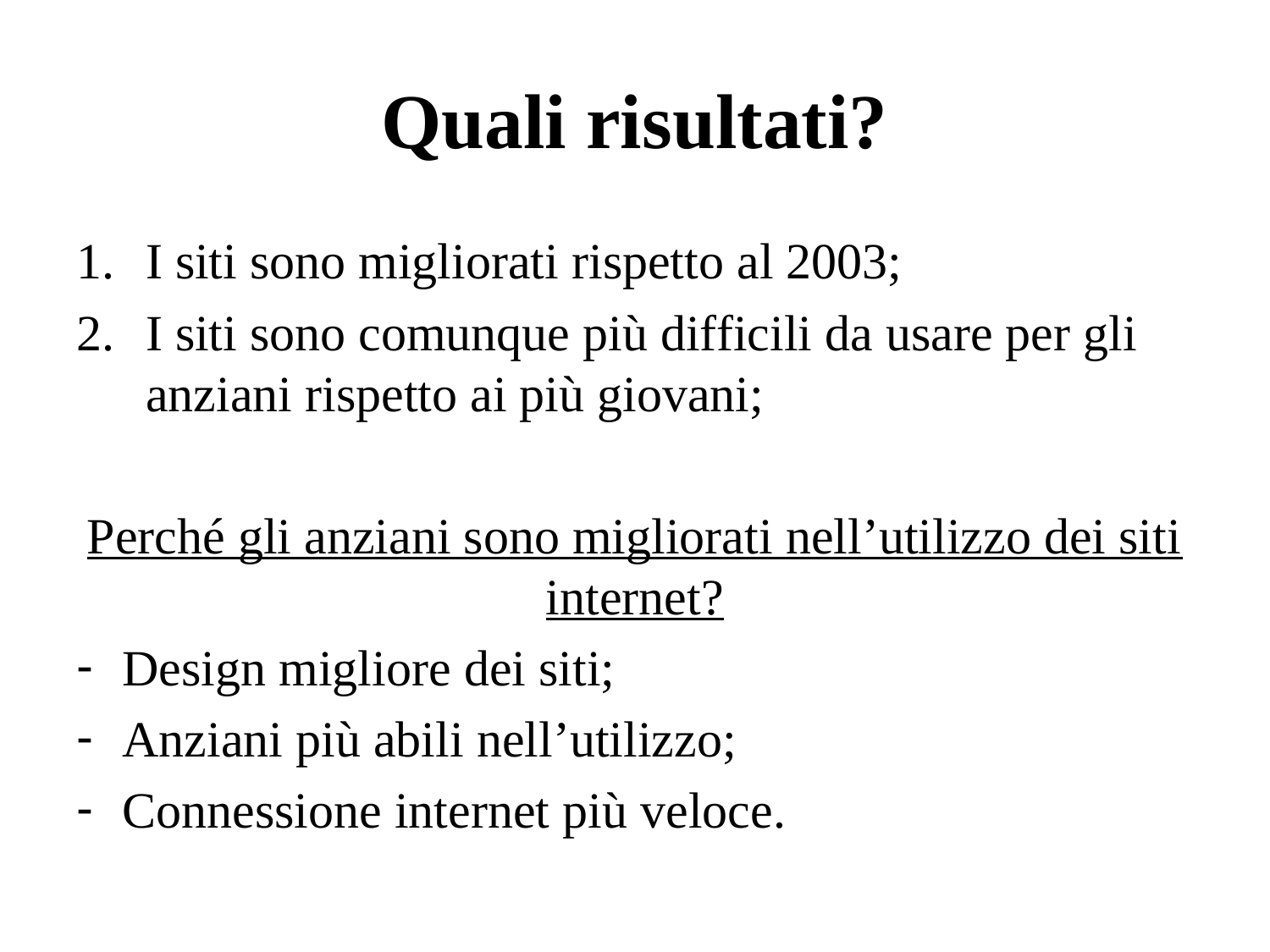

# Quali risultati?
I siti sono migliorati rispetto al 2003;
I siti sono comunque più difficili da usare per gli anziani rispetto ai più giovani;

Perché gli anziani sono migliorati nell’utilizzo dei siti internet?
Design migliore dei siti;
Anziani più abili nell’utilizzo;
Connessione internet più veloce.